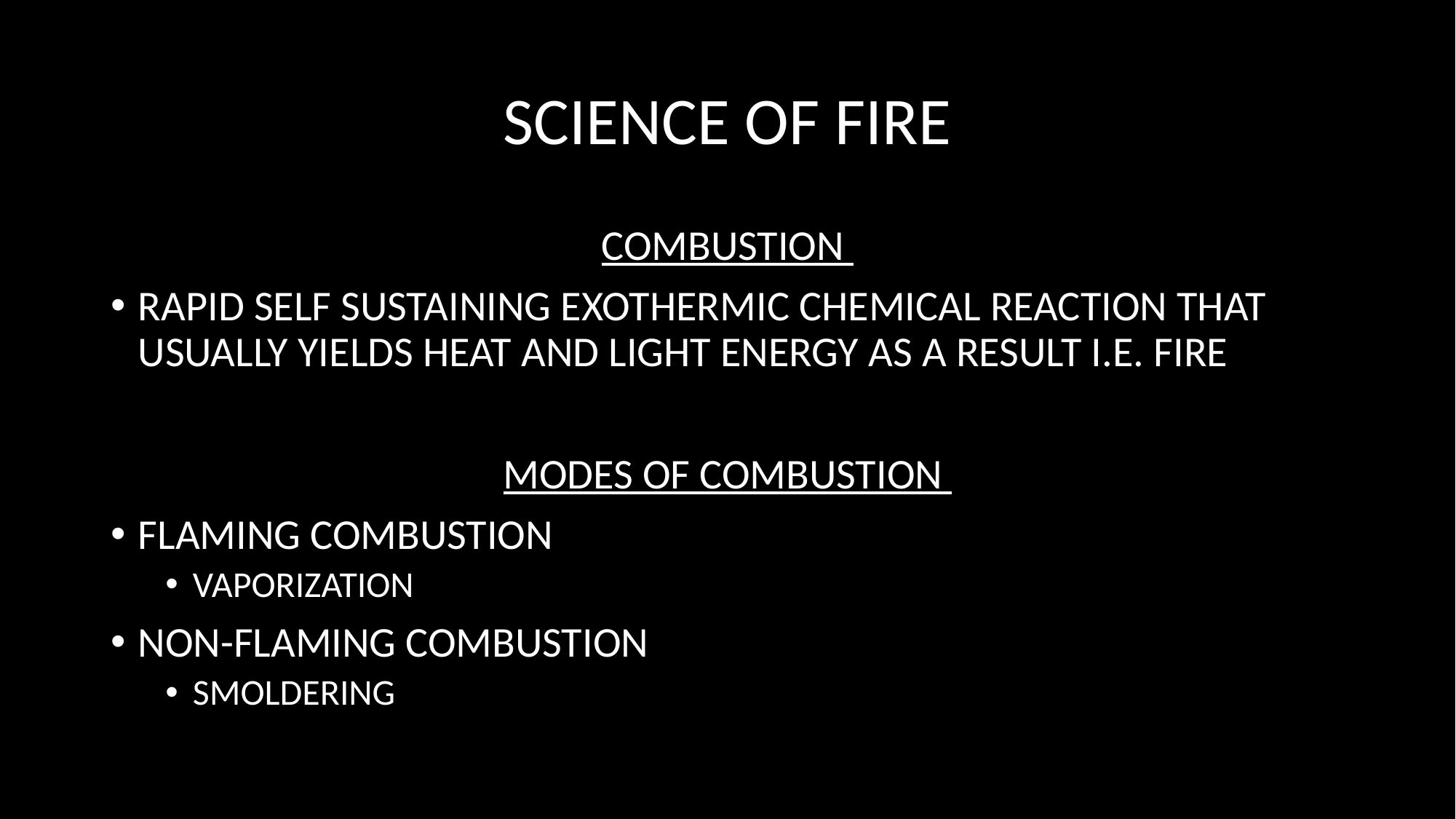

# SCIENCE OF FIRE
Combustion
Rapid self sustaining exothermic chemical reaction that usually yields heat and light energy as a result i.e. Fire

Modes of combustion
Flaming Combustion
Vaporization
Non-Flaming Combustion
Smoldering